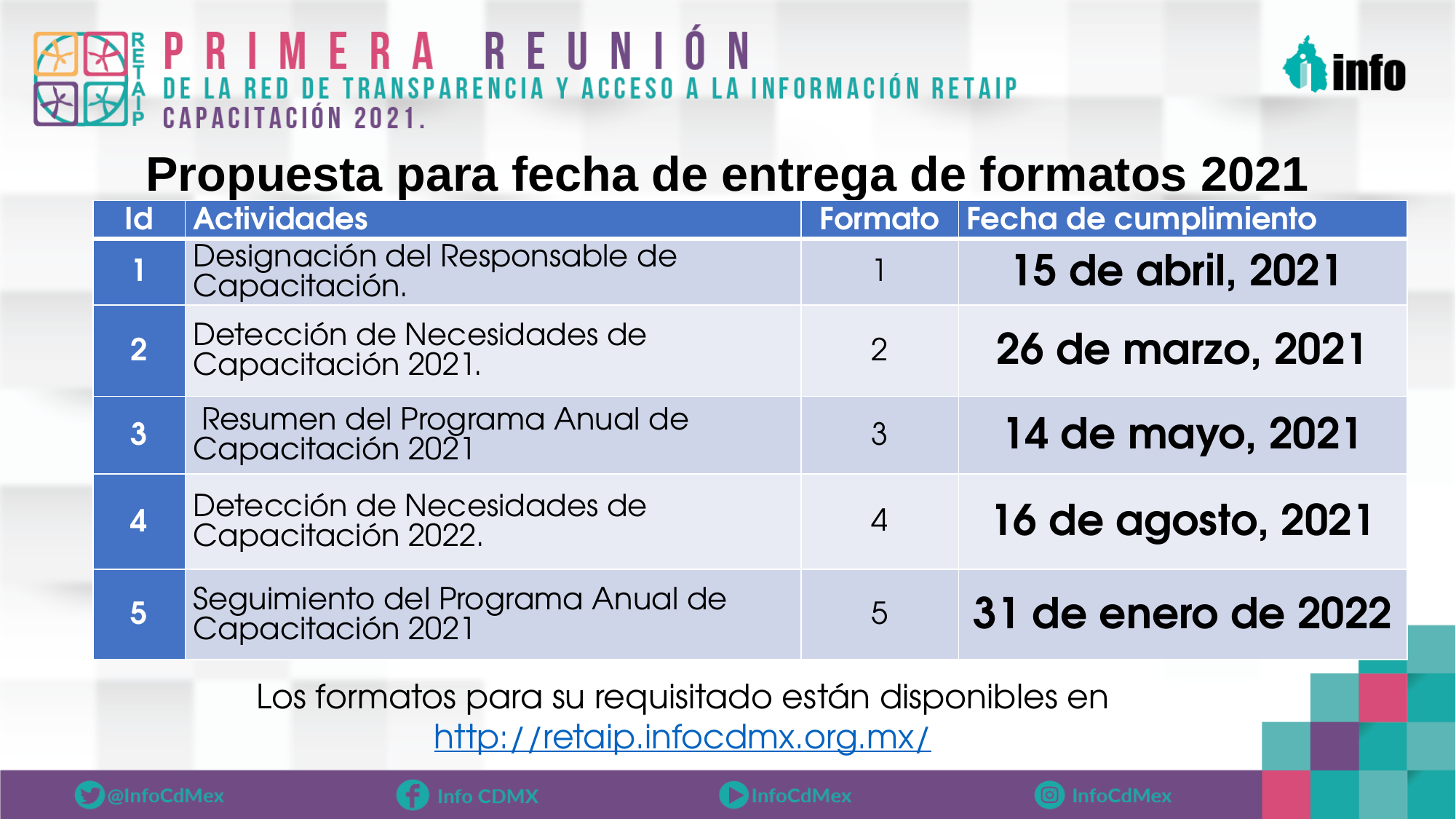

Propuesta para fecha de entrega de formatos 2021
| Id | Actividades | Formato | Fecha de cumplimiento |
| --- | --- | --- | --- |
| 1 | Designación del Responsable de Capacitación. | 1 | 15 de abril, 2021 |
| 2 | Detección de Necesidades de Capacitación 2021. | 2 | 26 de marzo, 2021 |
| 3 | Resumen del Programa Anual de Capacitación 2021 | 3 | 14 de mayo, 2021 |
| 4 | Detección de Necesidades de Capacitación 2022. | 4 | 16 de agosto, 2021 |
| 5 | Seguimiento del Programa Anual de Capacitación 2021 | 5 | 31 de enero de 2022 |
Los formatos para su requisitado están disponibles en
 http://retaip.infocdmx.org.mx/